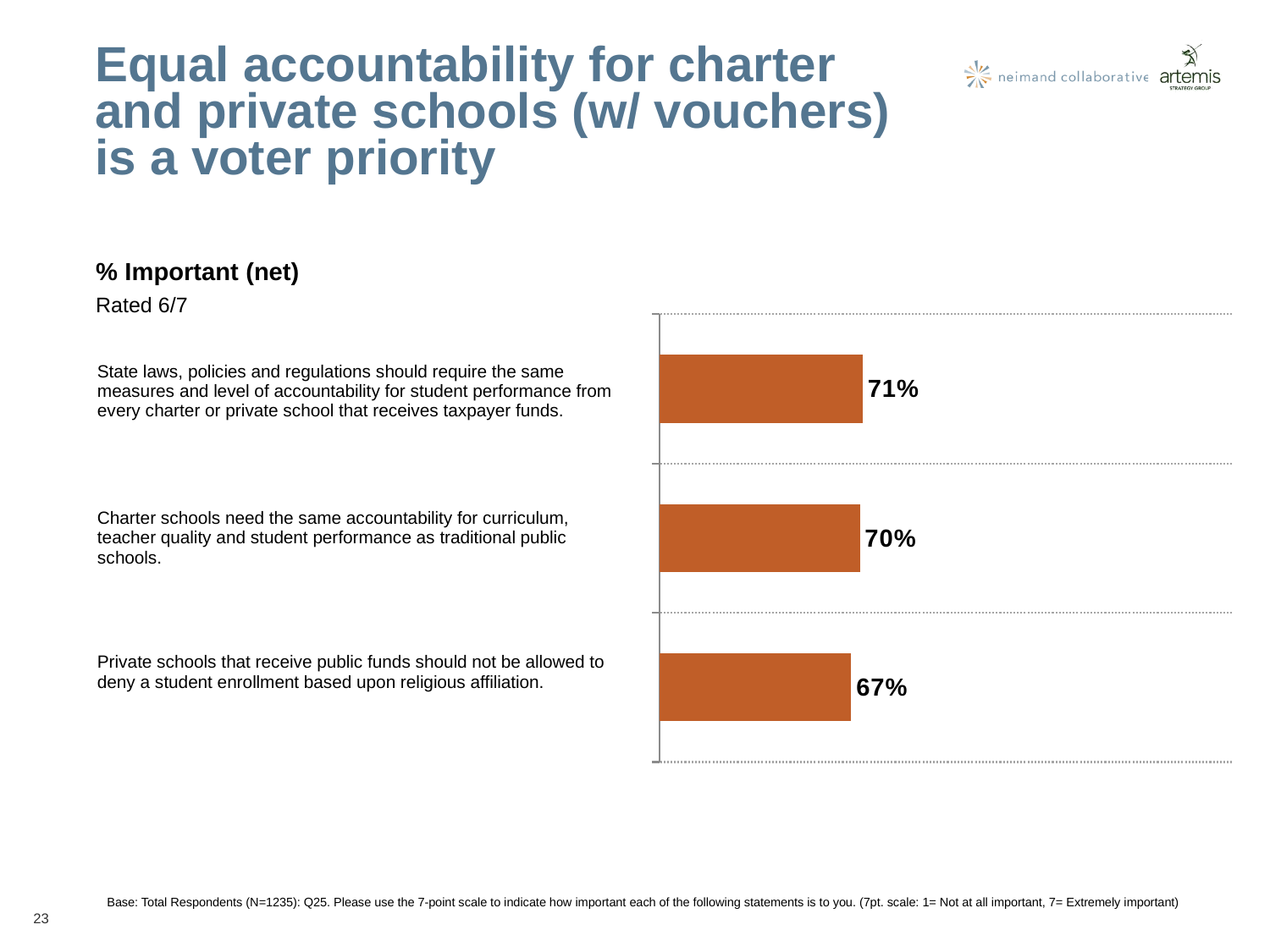

Equal accountability for charter and private schools (w/ vouchers)
is a voter priority
% Important (net)
Rated 6/7

### Chart

| Category | Important |
|---|---|
| State laws, policies and regulations should require the same measures and level of accountability for student performance from every charter or private school that receives taxpayer funds.  | 0.71 |
| Charter schools need the same accountability for curriculum, teacher quality and student performance as traditional public schools. | 0.7 |
| Private schools that receive public funds should not be allowed to deny a student enrollment based upon religious affiliation. | 0.67 |
| State laws, policies and regulations should require the same measures and level of accountability for student performance from every charter or private school that receives taxpayer funds. |
| --- |
| Charter schools need the same accountability for curriculum, teacher quality and student performance as traditional public schools. |
| Private schools that receive public funds should not be allowed to deny a student enrollment based upon religious affiliation. |
Base: Total Respondents (N=1235): Q25. Please use the 7-point scale to indicate how important each of the following statements is to you. (7pt. scale: 1= Not at all important, 7= Extremely important)